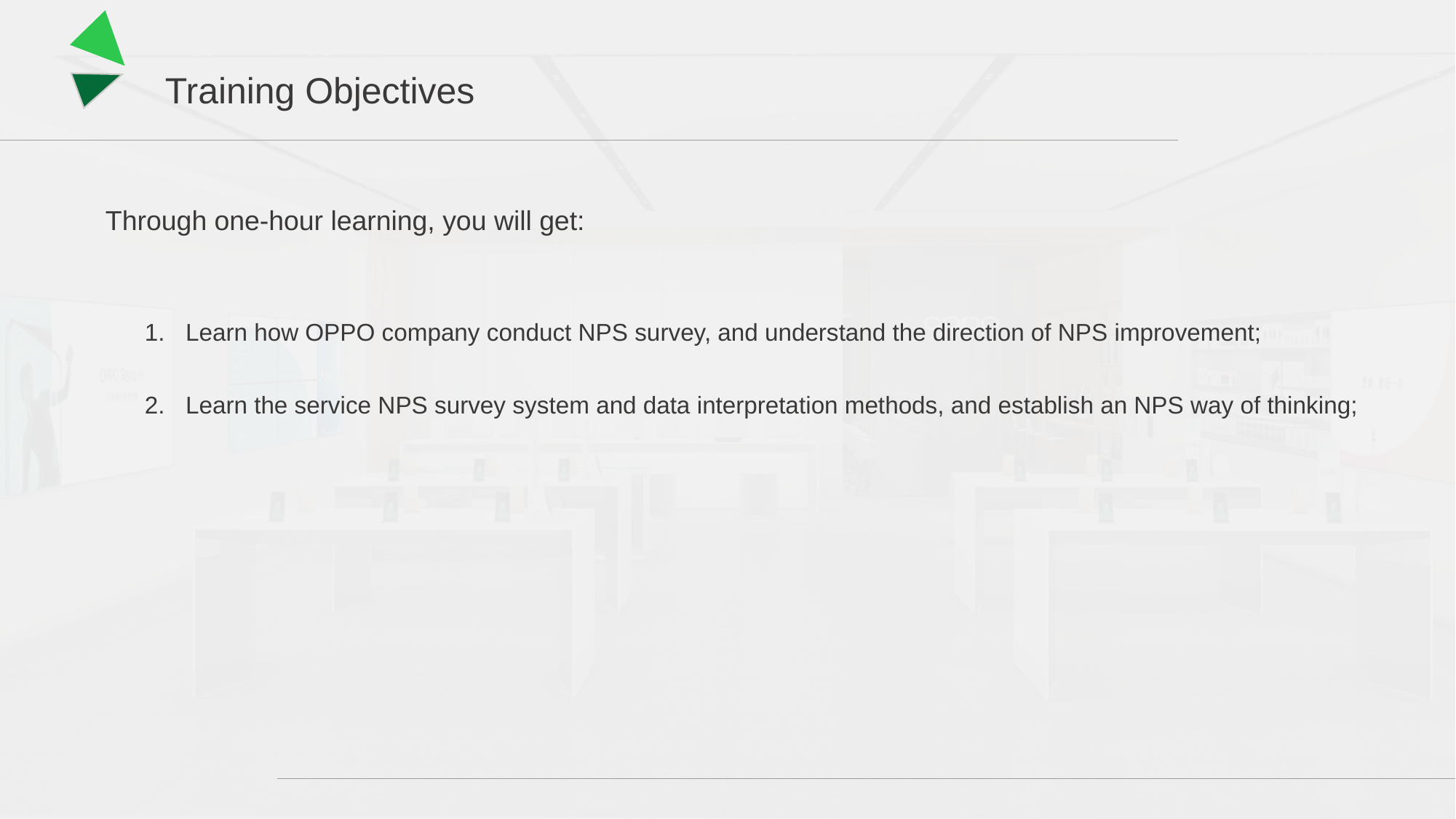

Training Objectives
Through one-hour learning, you will get:
Learn how OPPO company conduct NPS survey, and understand the direction of NPS improvement;
Learn the service NPS survey system and data interpretation methods, and establish an NPS way of thinking;